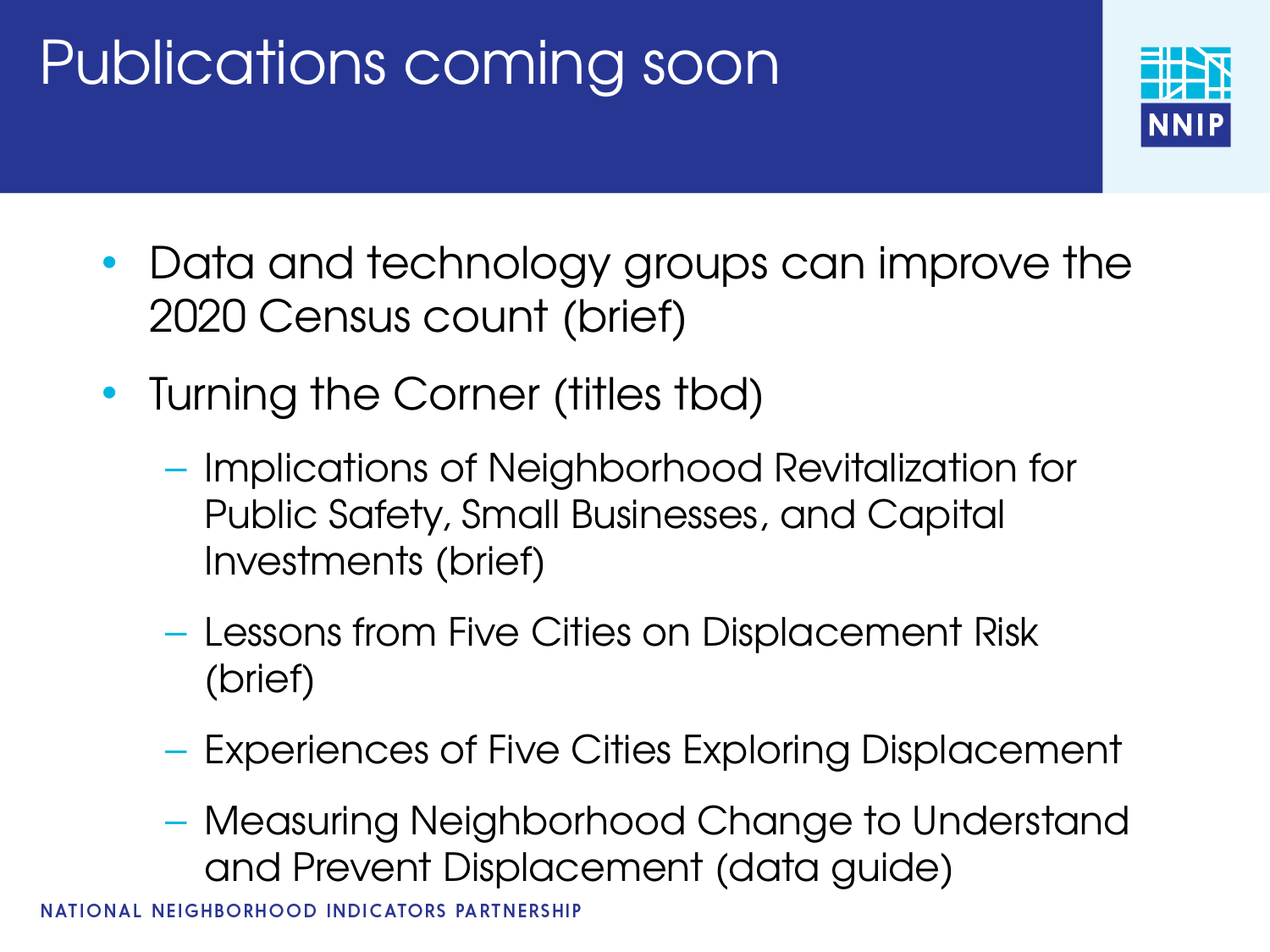

# Publications coming soon
Data and technology groups can improve the 2020 Census count (brief)
Turning the Corner (titles tbd)
Implications of Neighborhood Revitalization for Public Safety, Small Businesses, and Capital Investments (brief)
Lessons from Five Cities on Displacement Risk (brief)
Experiences of Five Cities Exploring Displacement
Measuring Neighborhood Change to Understand and Prevent Displacement (data guide)